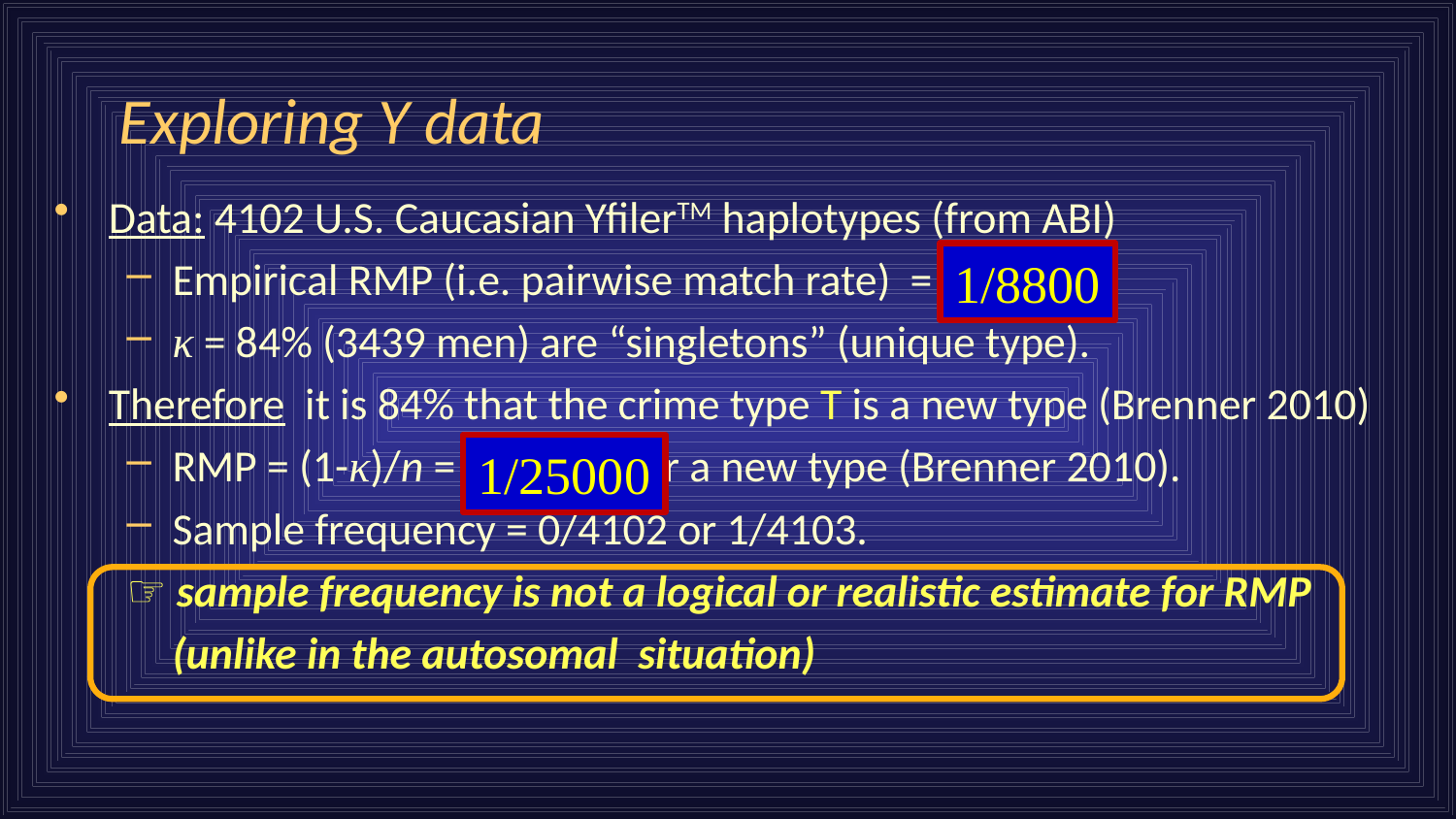

# Exploring Y data
Data: 4102 U.S. Caucasian YfilerTM haplotypes (from ABI)
Empirical RMP (i.e. pairwise match rate)  = 1/8800.
κ = 84% (3439 men) are “singletons” (unique type).
Therefore  it is 84% that the crime type T is a new type (Brenner 2010)
RMP = (1-κ)/n = 1/25000 for a new type (Brenner 2010).
Sample frequency = 0/4102 or 1/4103.
☞ sample frequency is not a logical or realistic estimate for RMP
	(unlike in the autosomal  situation)
1/8800

1/25000